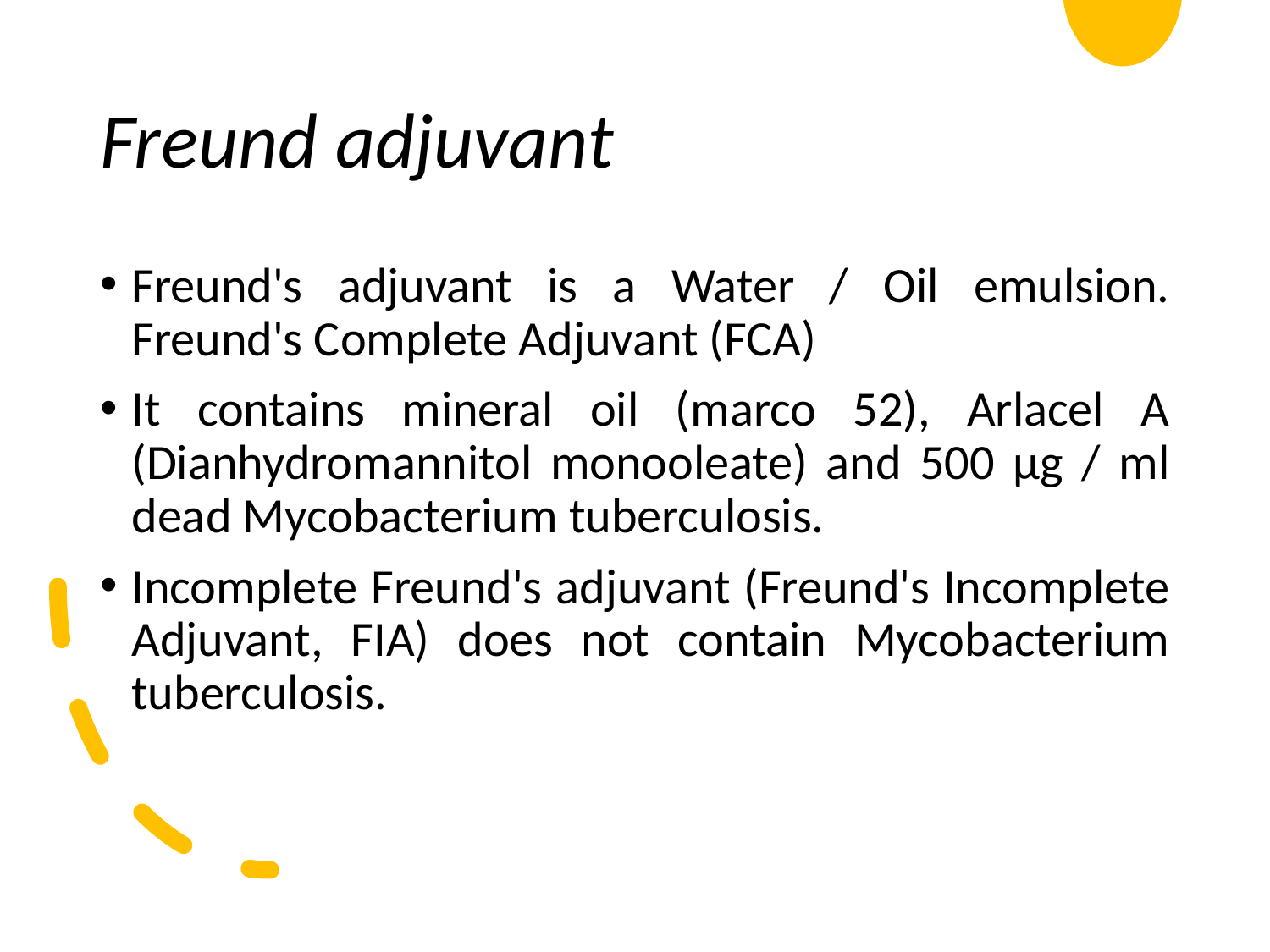

# Freund adjuvant
Freund's adjuvant is a Water / Oil emulsion. Freund's Complete Adjuvant (FCA)
It contains mineral oil (marco 52), Arlacel A (Dianhydromannitol monooleate) and 500 μg / ml dead Mycobacterium tuberculosis.
Incomplete Freund's adjuvant (Freund's Incomplete Adjuvant, FIA) does not contain Mycobacterium tuberculosis.